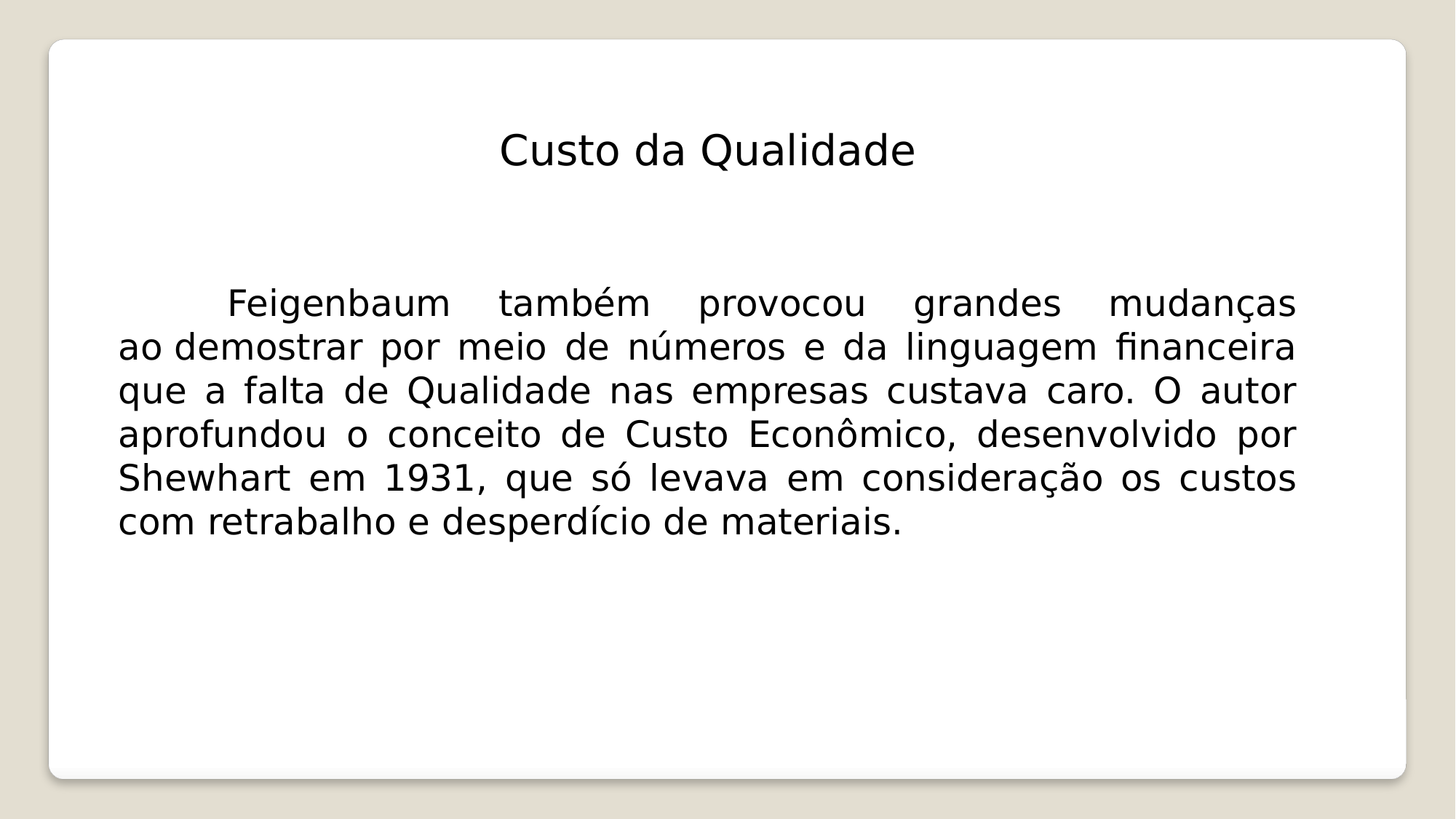

Custo da Qualidade

	Feigenbaum também provocou grandes mudanças ao demostrar por meio de números e da linguagem financeira que a falta de Qualidade nas empresas custava caro. O autor aprofundou o conceito de Custo Econômico, desenvolvido por Shewhart em 1931, que só levava em consideração os custos com retrabalho e desperdício de materiais.